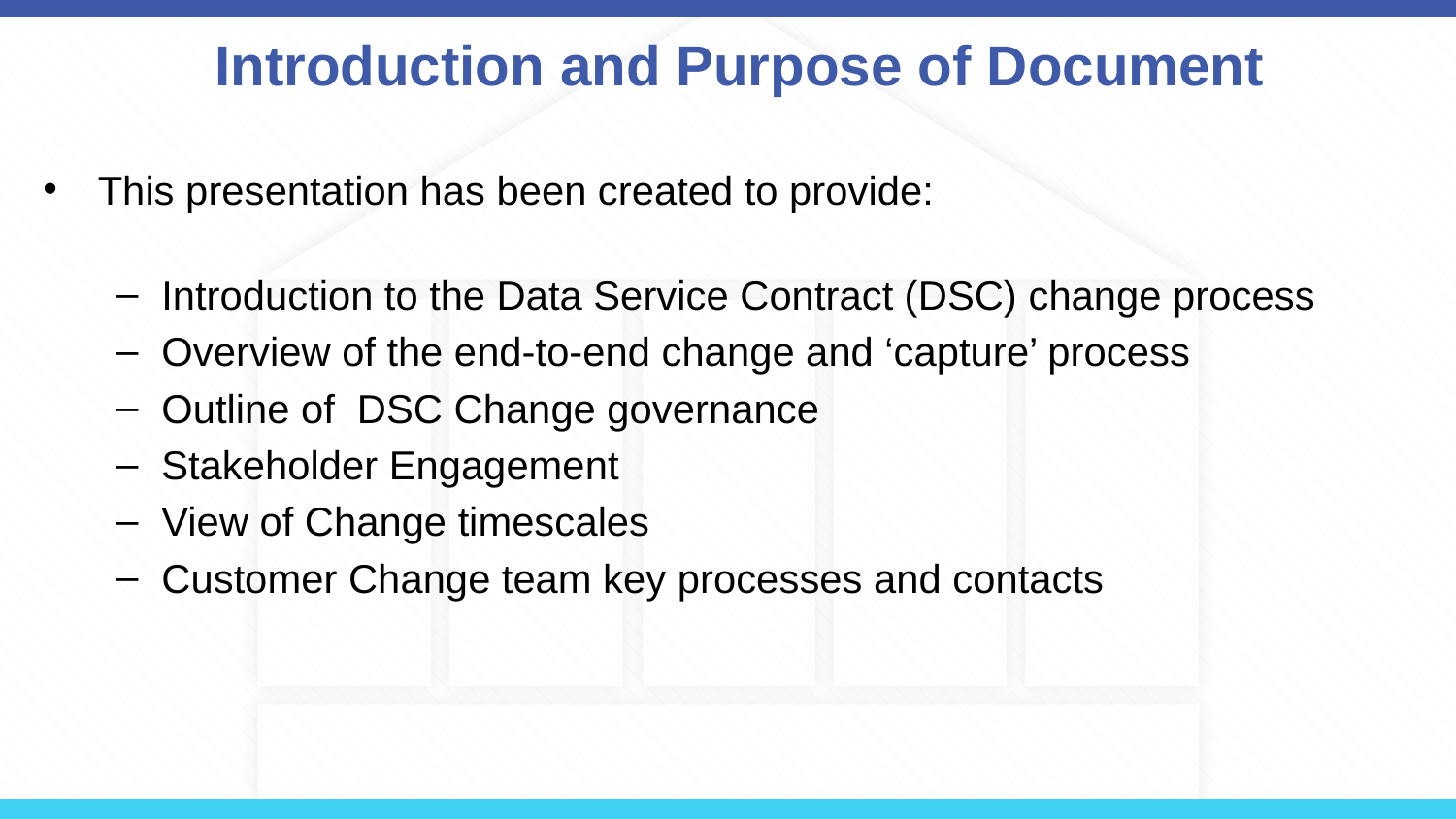

# Introduction and Purpose of Document
This presentation has been created to provide:

Introduction to the Data Service Contract (DSC) change process
Overview of the end-to-end change and ‘capture’ process
Outline of  DSC Change governance
Stakeholder Engagement
View of Change timescales
Customer Change team key processes and contacts